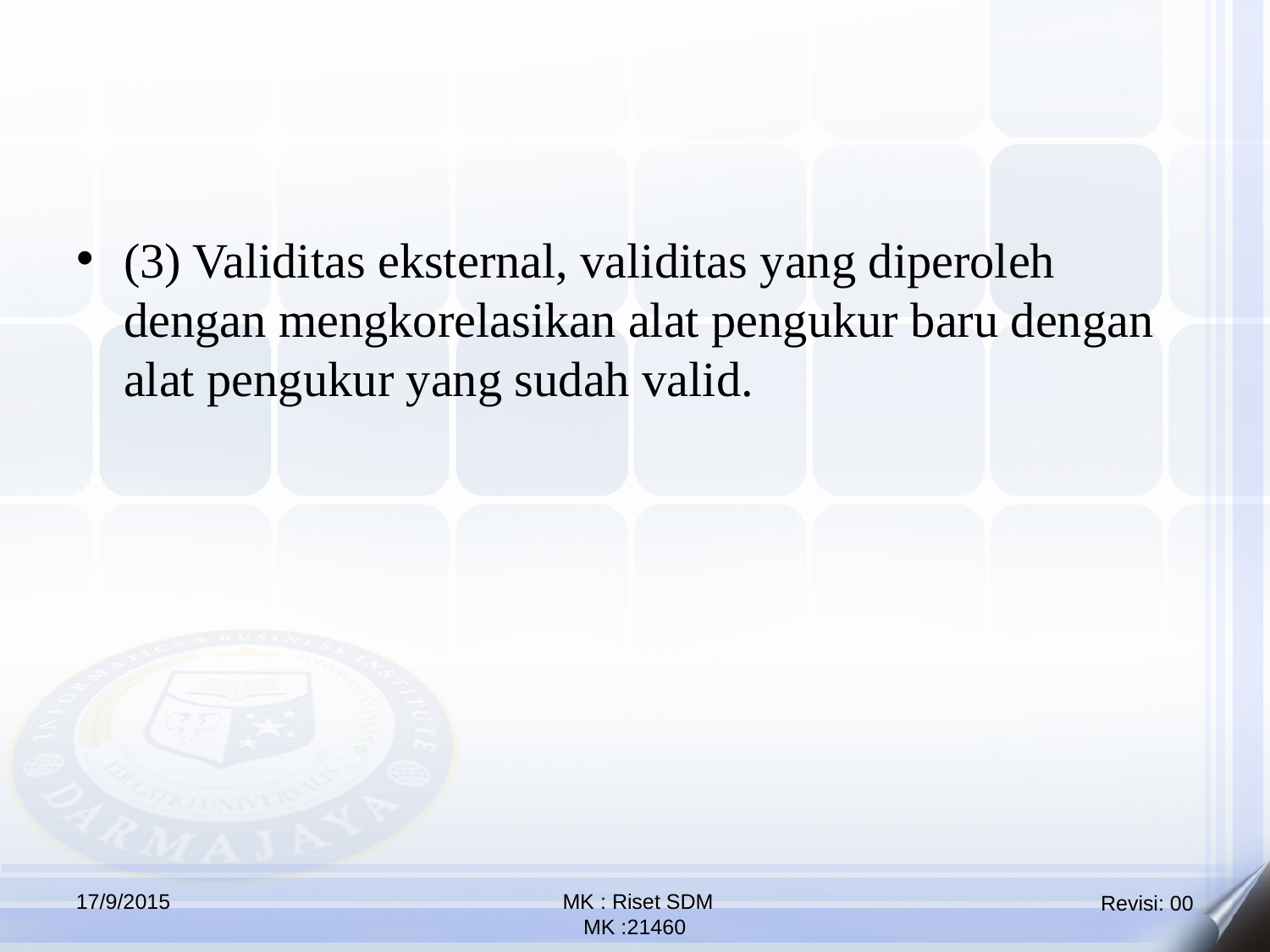

(3) Validitas eksternal, validitas yang diperoleh dengan mengkorelasikan alat pengukur baru dengan alat pengukur yang sudah valid.

17/9/2015
 MK : Riset SDM
MK :21460